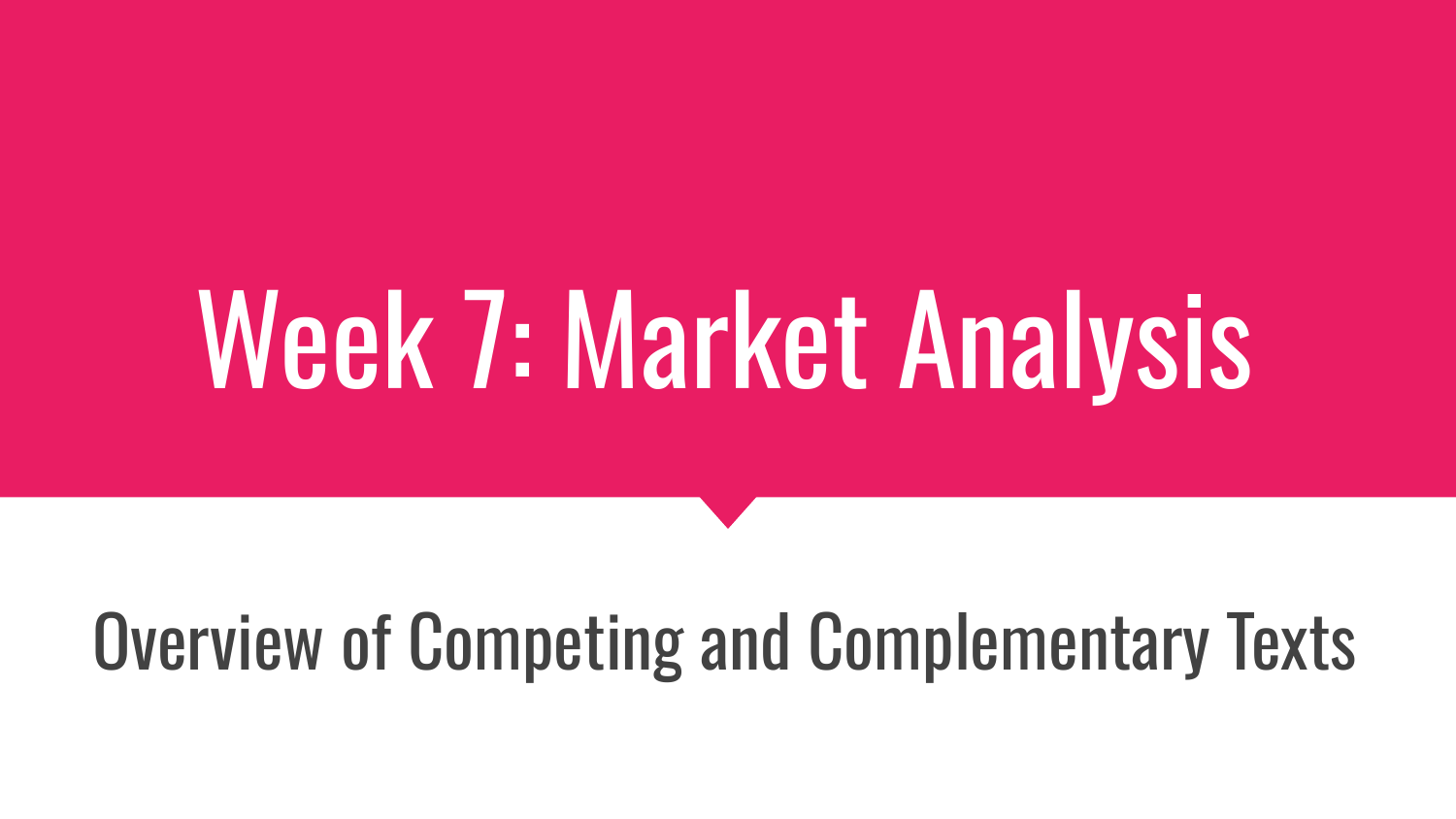

# Week 7: Market Analysis
Overview of Competing and Complementary Texts